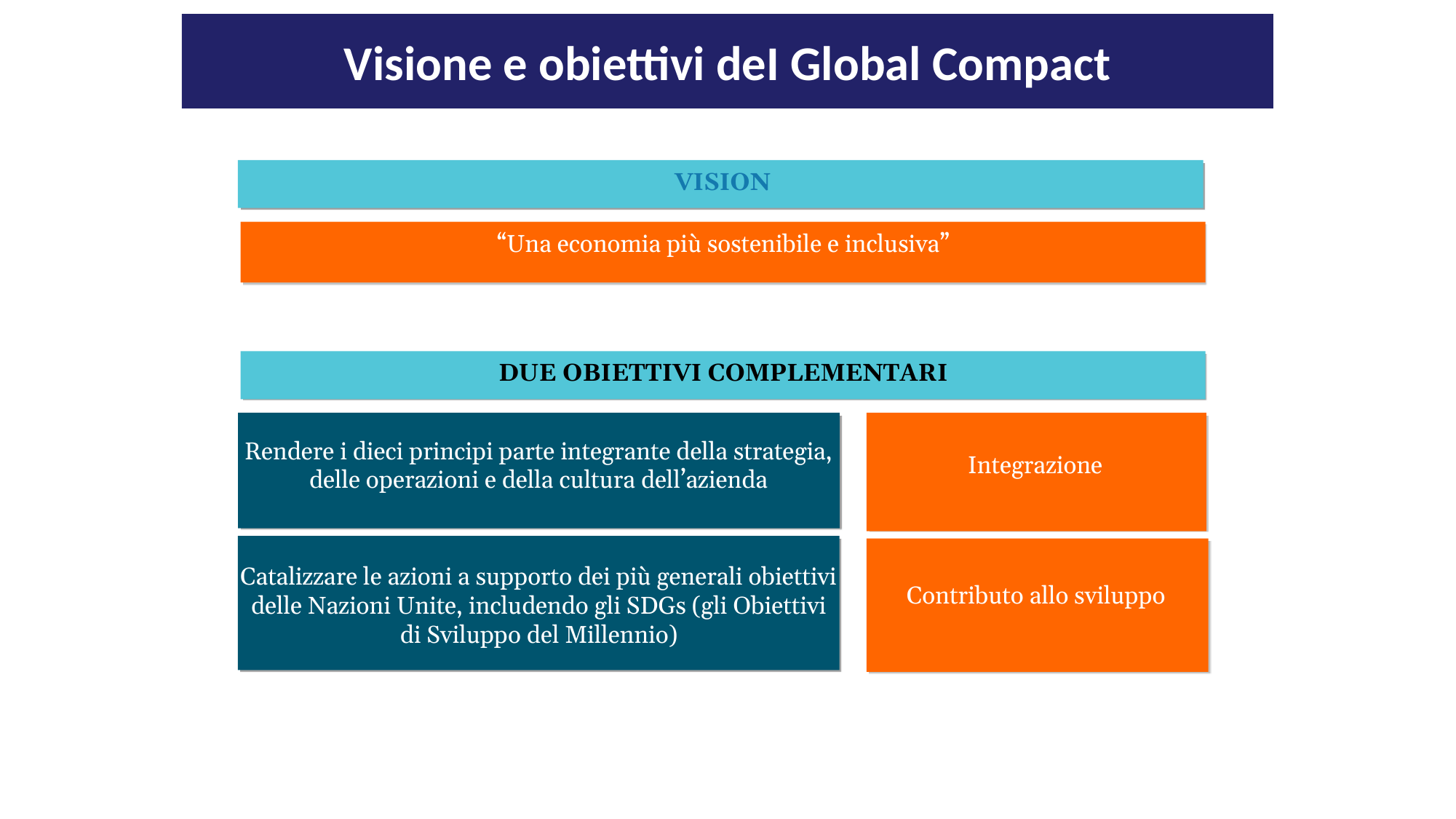

# Visione e obiettivi deI Global Compact
VISION

“Una economia più sostenibile e inclusiva”

DUE OBIETTIVI COMPLEMENTARI

Rendere i dieci principi parte integrante della strategia, delle operazioni e della cultura dell’azienda

Integrazione

Catalizzare le azioni a supporto dei più generali obiettivi delle Nazioni Unite, includendo gli SDGs (gli Obiettivi di Sviluppo del Millennio)

Contributo allo sviluppo